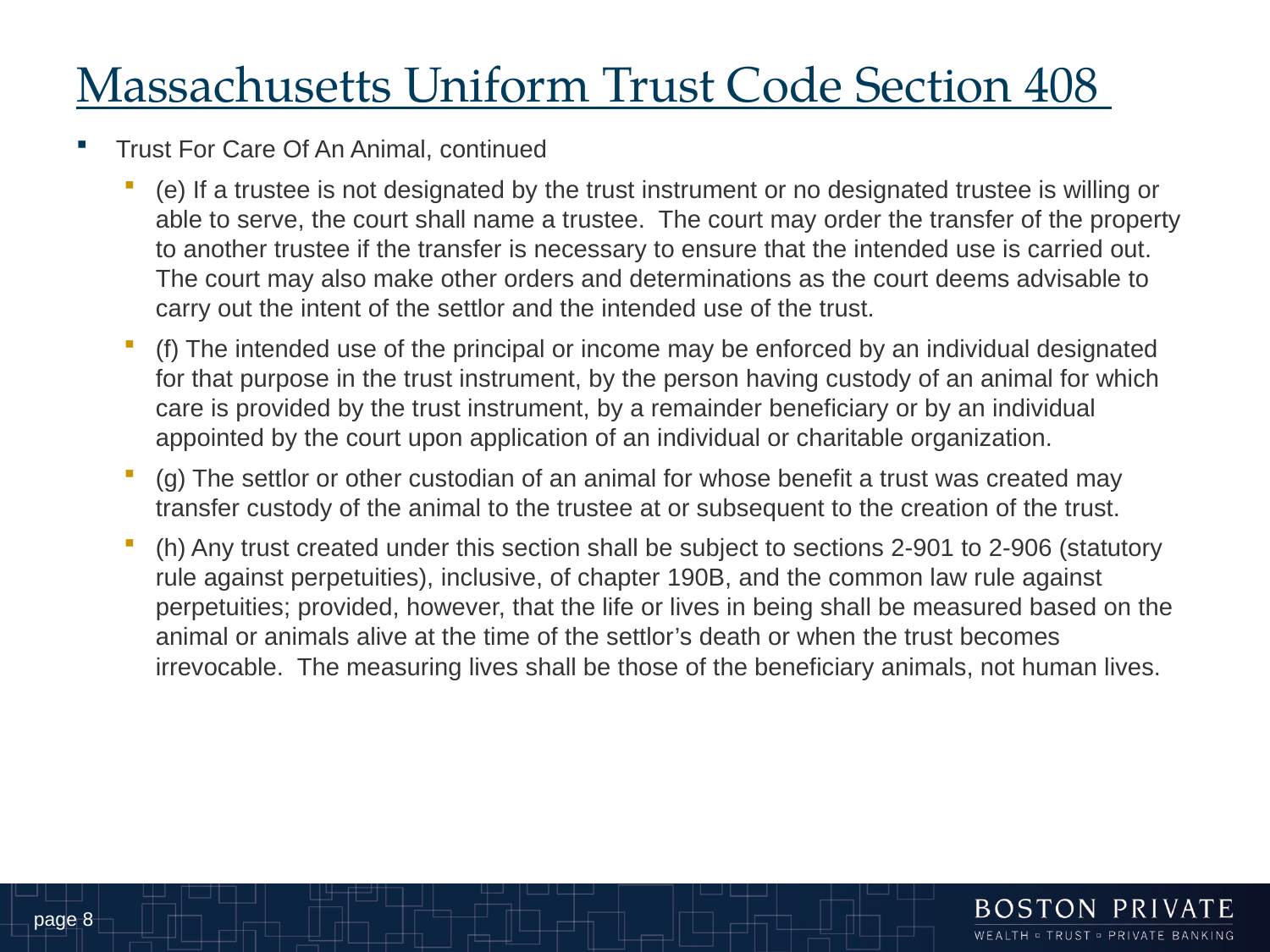

# Massachusetts Uniform Trust Code Section 408
Trust For Care Of An Animal, continued
(e) If a trustee is not designated by the trust instrument or no designated trustee is willing or able to serve, the court shall name a trustee.  The court may order the transfer of the property to another trustee if the transfer is necessary to ensure that the intended use is carried out.  The court may also make other orders and determinations as the court deems advisable to carry out the intent of the settlor and the intended use of the trust.
(f) The intended use of the principal or income may be enforced by an individual designated for that purpose in the trust instrument, by the person having custody of an animal for which care is provided by the trust instrument, by a remainder beneficiary or by an individual appointed by the court upon application of an individual or charitable organization.
(g) The settlor or other custodian of an animal for whose benefit a trust was created may transfer custody of the animal to the trustee at or subsequent to the creation of the trust.
(h) Any trust created under this section shall be subject to sections 2-901 to 2-906 (statutory rule against perpetuities), inclusive, of chapter 190B, and the common law rule against perpetuities; provided, however, that the life or lives in being shall be measured based on the animal or animals alive at the time of the settlor’s death or when the trust becomes irrevocable.  The measuring lives shall be those of the beneficiary animals, not human lives.